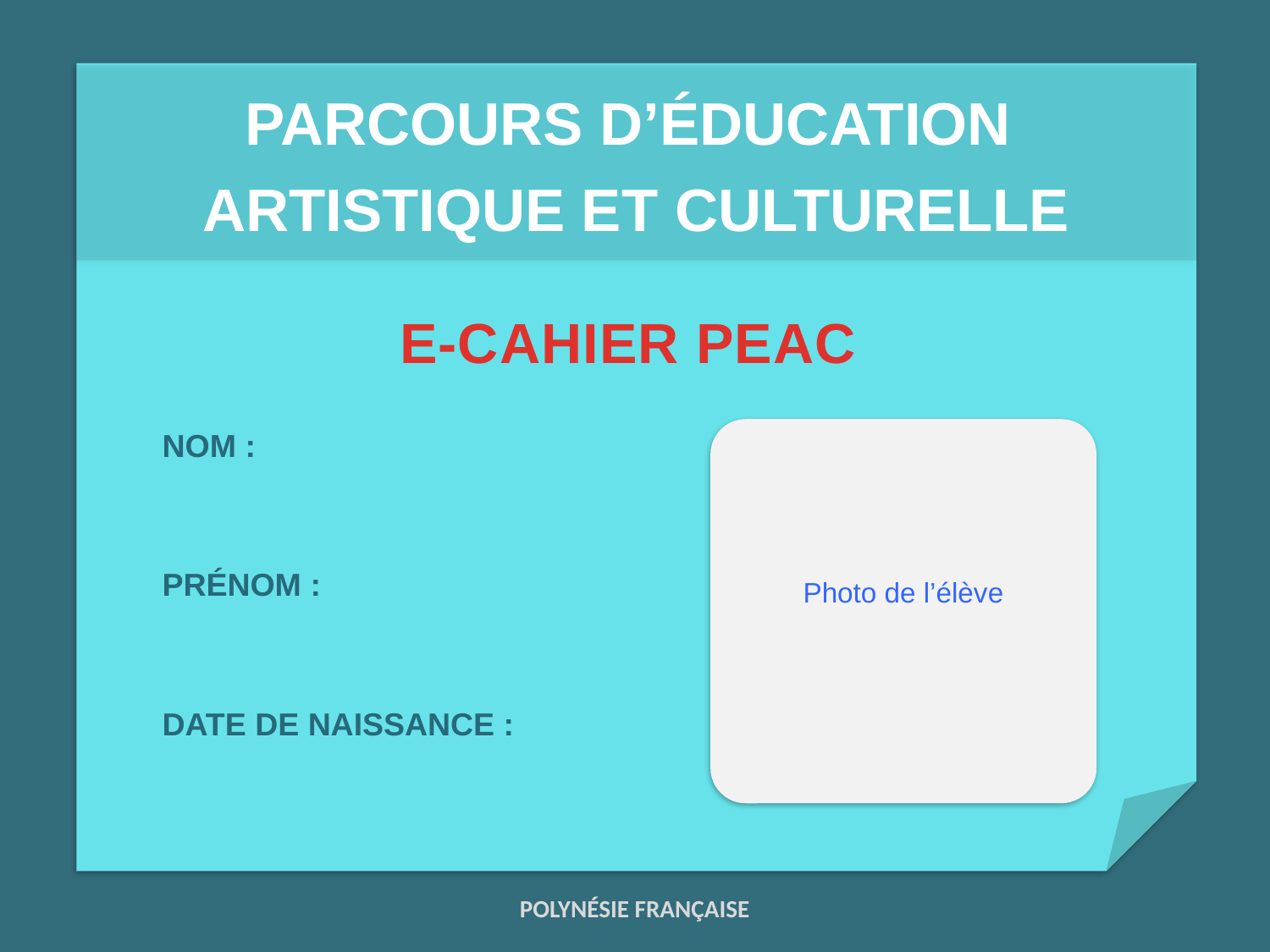

PARCOURS D’ÉDUCATION
ARTISTIQUE ET CULTURELLE
E-CAHIER PEAC
NOM :

PRÉNOM :

DATE DE NAISSANCE :

Photo de l’élève
POLYNÉSIE FRANÇAISE